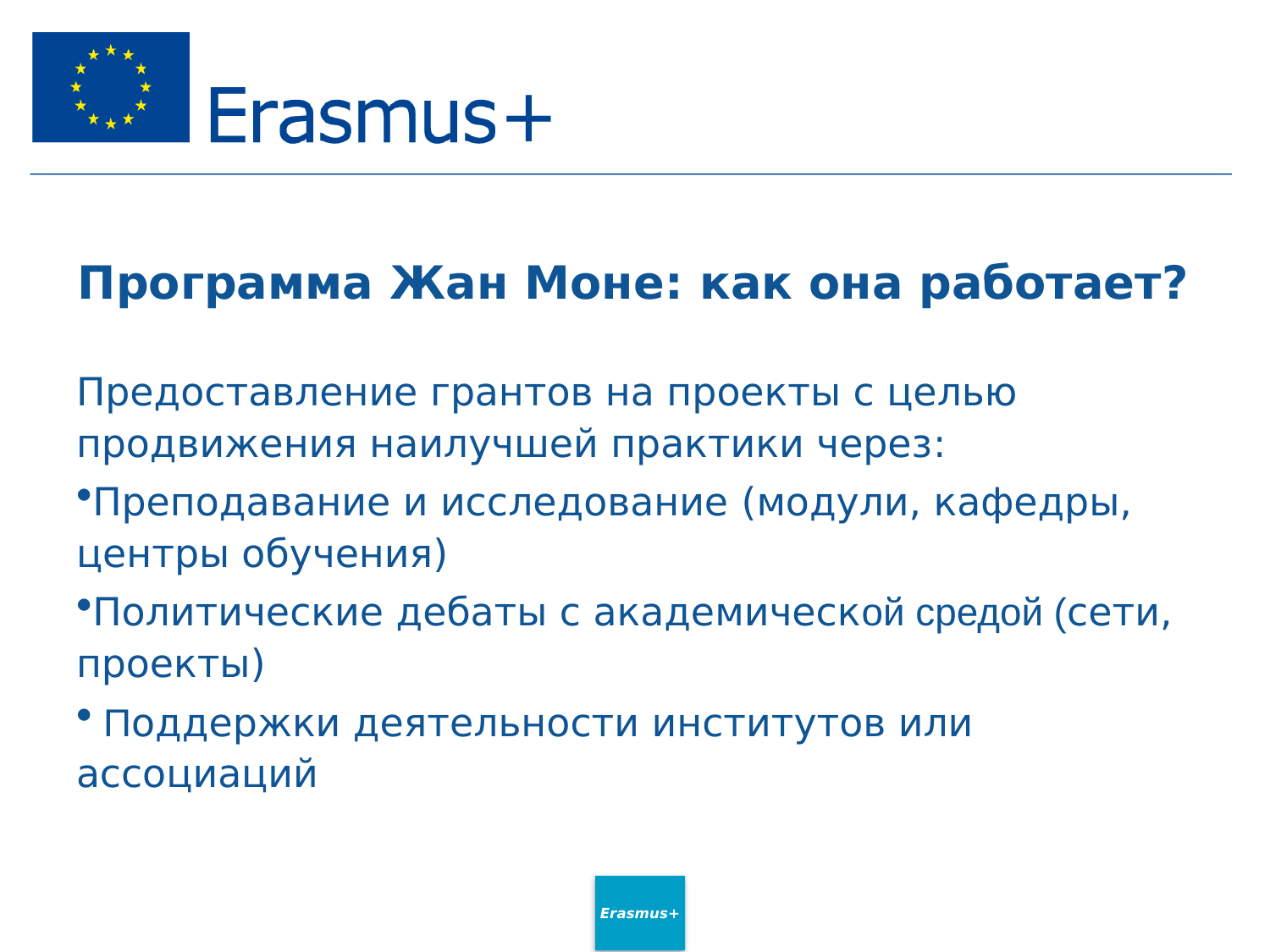

# Программа Жан Моне: как она работает?
Предоставление грантов на проекты с целью продвижения наилучшей практики через:
Преподавание и исследование (модули, кафедры, центры обучения)
Политические дебаты с академической средой (сети, проекты)
 Поддержки деятельности институтов или ассоциаций